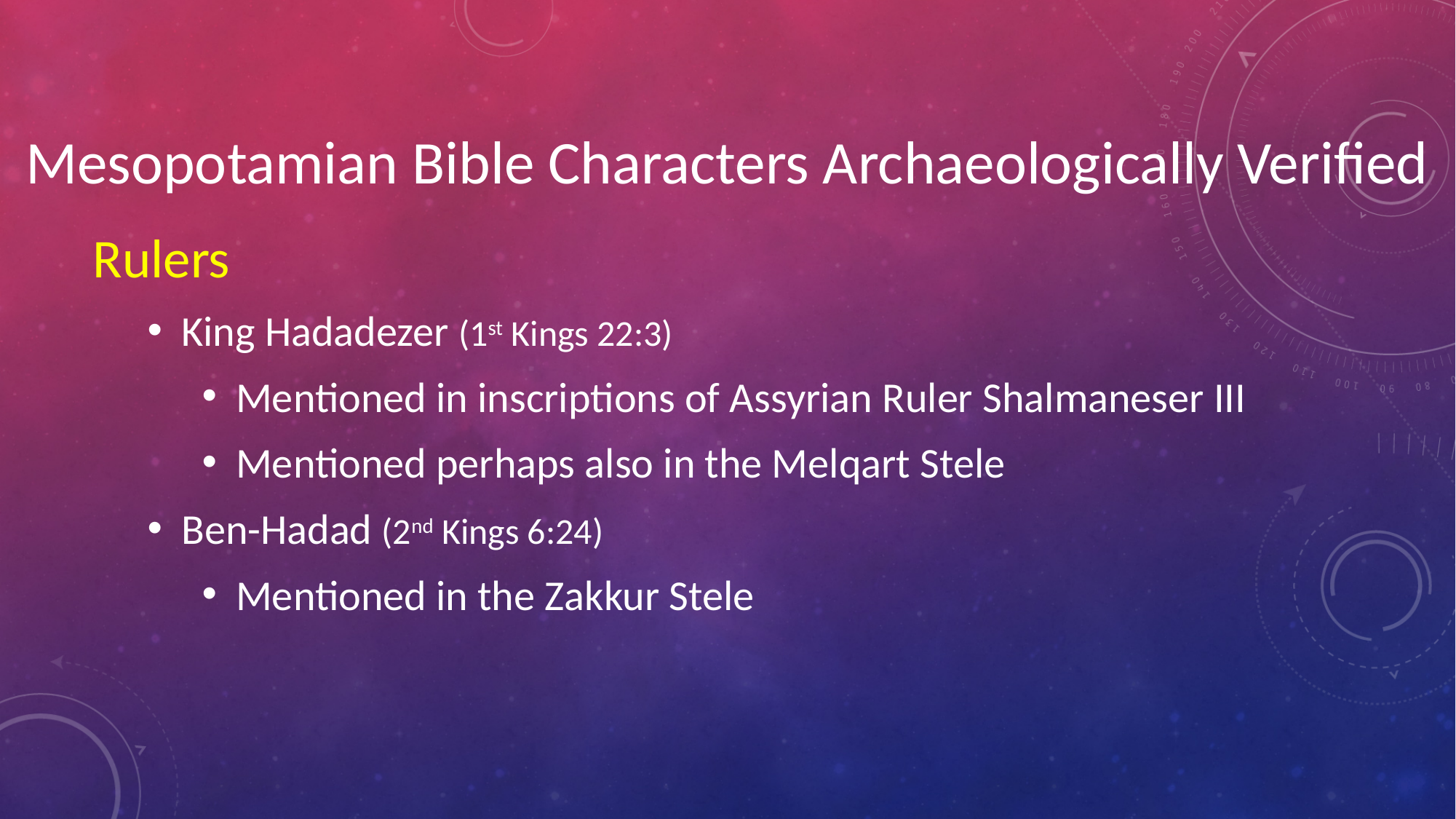

# Mesopotamian Bible Characters Archaeologically Verified
Rulers
King Hadadezer (1st Kings 22:3)
Mentioned in inscriptions of Assyrian Ruler Shalmaneser III
Mentioned perhaps also in the Melqart Stele
Ben-Hadad (2nd Kings 6:24)
Mentioned in the Zakkur Stele